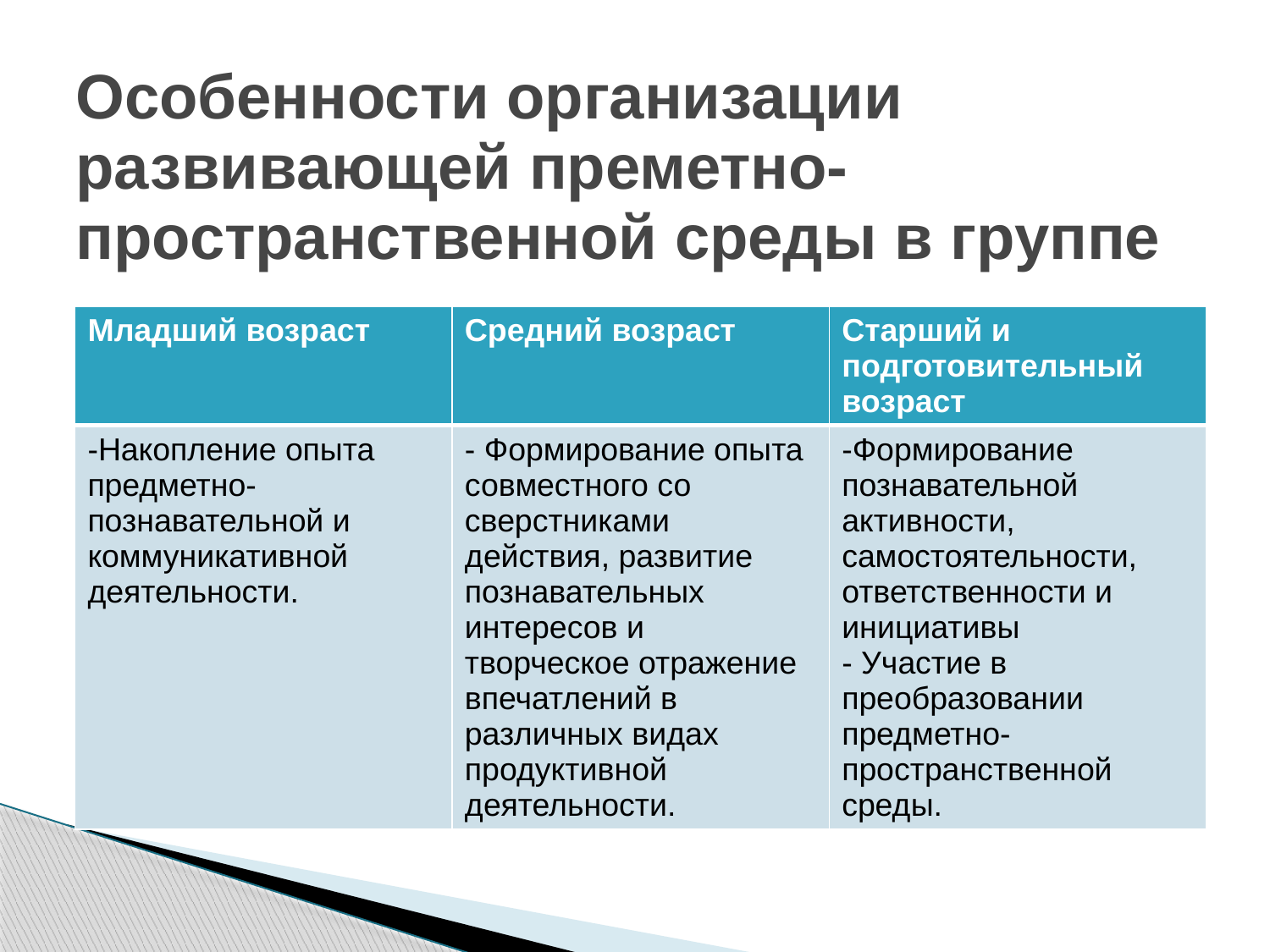

# Особенности организации развивающей преметно- пространственной среды в группе
| Младший возраст | Средний возраст | Старший и подготовительный возраст |
| --- | --- | --- |
| -Накопление опыта предметно- познавательной и коммуникативной деятельности. | - Формирование опыта совместного со сверстниками действия, развитие познавательных интересов и творческое отражение впечатлений в различных видах продуктивной деятельности. | -Формирование познавательной активности, самостоятельности, ответственности и инициативы - Участие в преобразовании предметно- пространственной среды. |